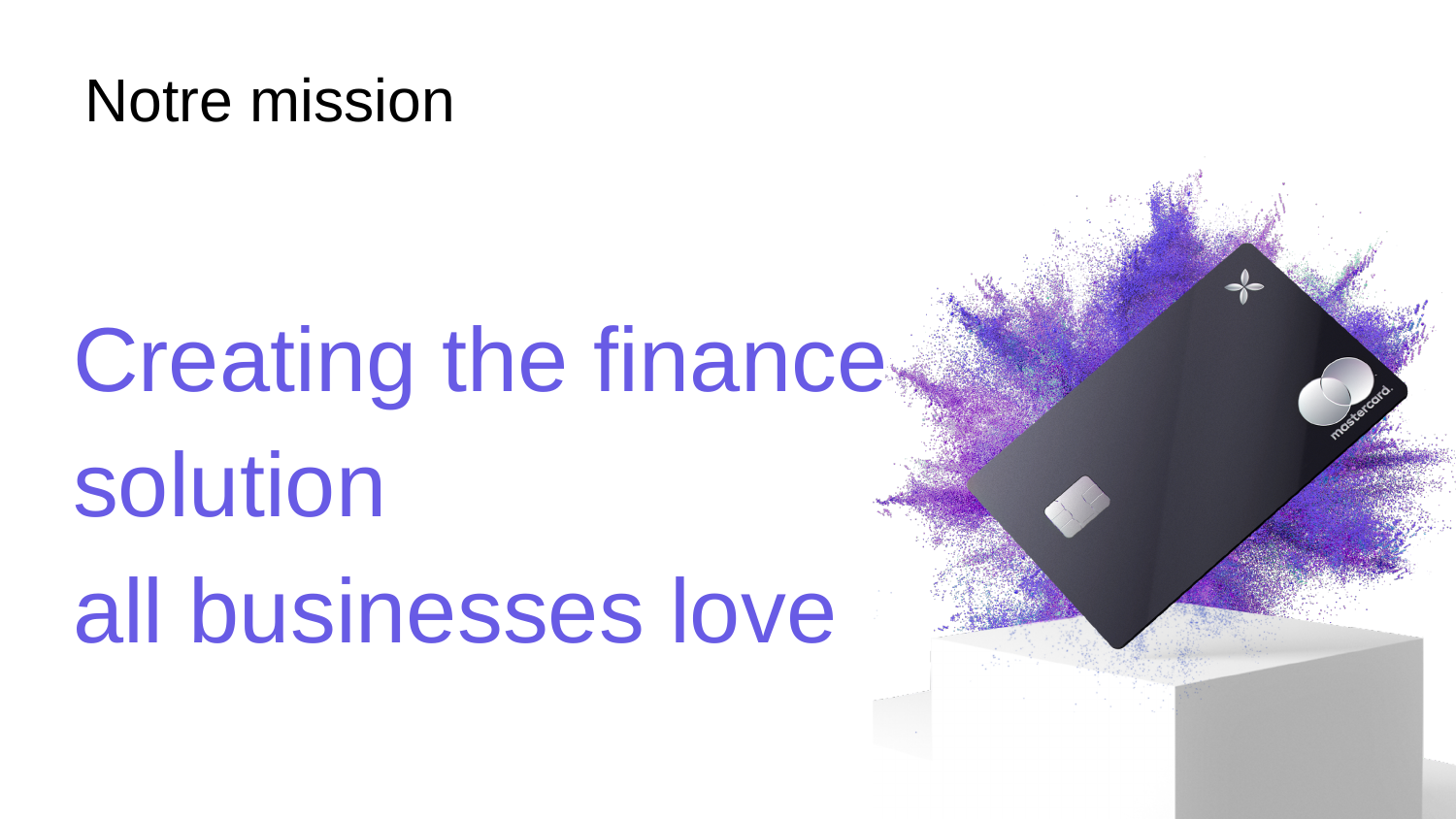

Notre mission
Creating the finance solution
all businesses love
November 2020